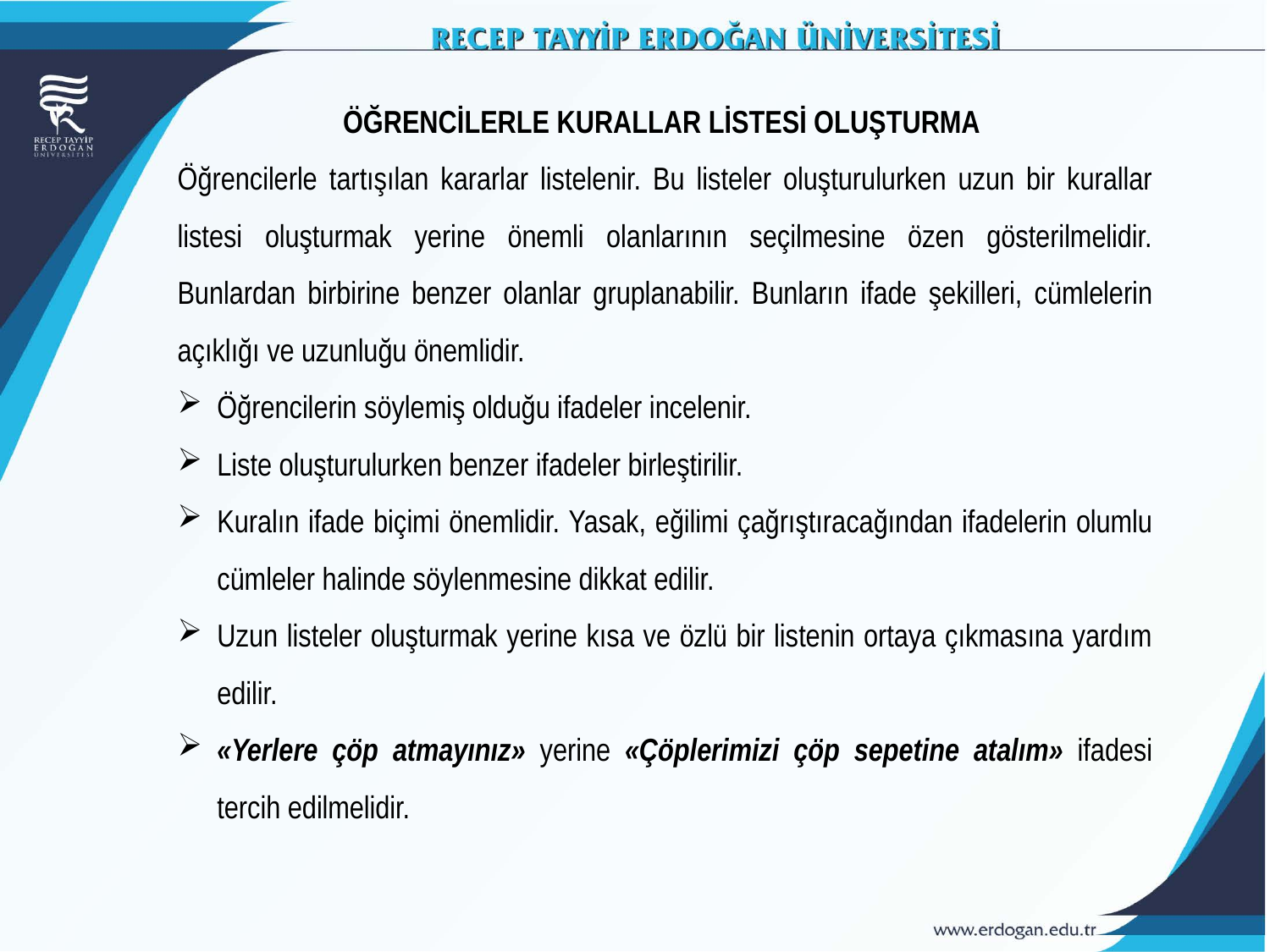

ÖĞRENCİLERLE KURALLAR LİSTESİ OLUŞTURMA
Öğrencilerle tartışılan kararlar listelenir. Bu listeler oluşturulurken uzun bir kurallar listesi oluşturmak yerine önemli olanlarının seçilmesine özen gösterilmelidir. Bunlardan birbirine benzer olanlar gruplanabilir. Bunların ifade şekilleri, cümlelerin açıklığı ve uzunluğu önemlidir.
Öğrencilerin söylemiş olduğu ifadeler incelenir.
Liste oluşturulurken benzer ifadeler birleştirilir.
Kuralın ifade biçimi önemlidir. Yasak, eğilimi çağrıştıracağından ifadelerin olumlu cümleler halinde söylenmesine dikkat edilir.
Uzun listeler oluşturmak yerine kısa ve özlü bir listenin ortaya çıkmasına yardım edilir.
«Yerlere çöp atmayınız» yerine «Çöplerimizi çöp sepetine atalım» ifadesi tercih edilmelidir.